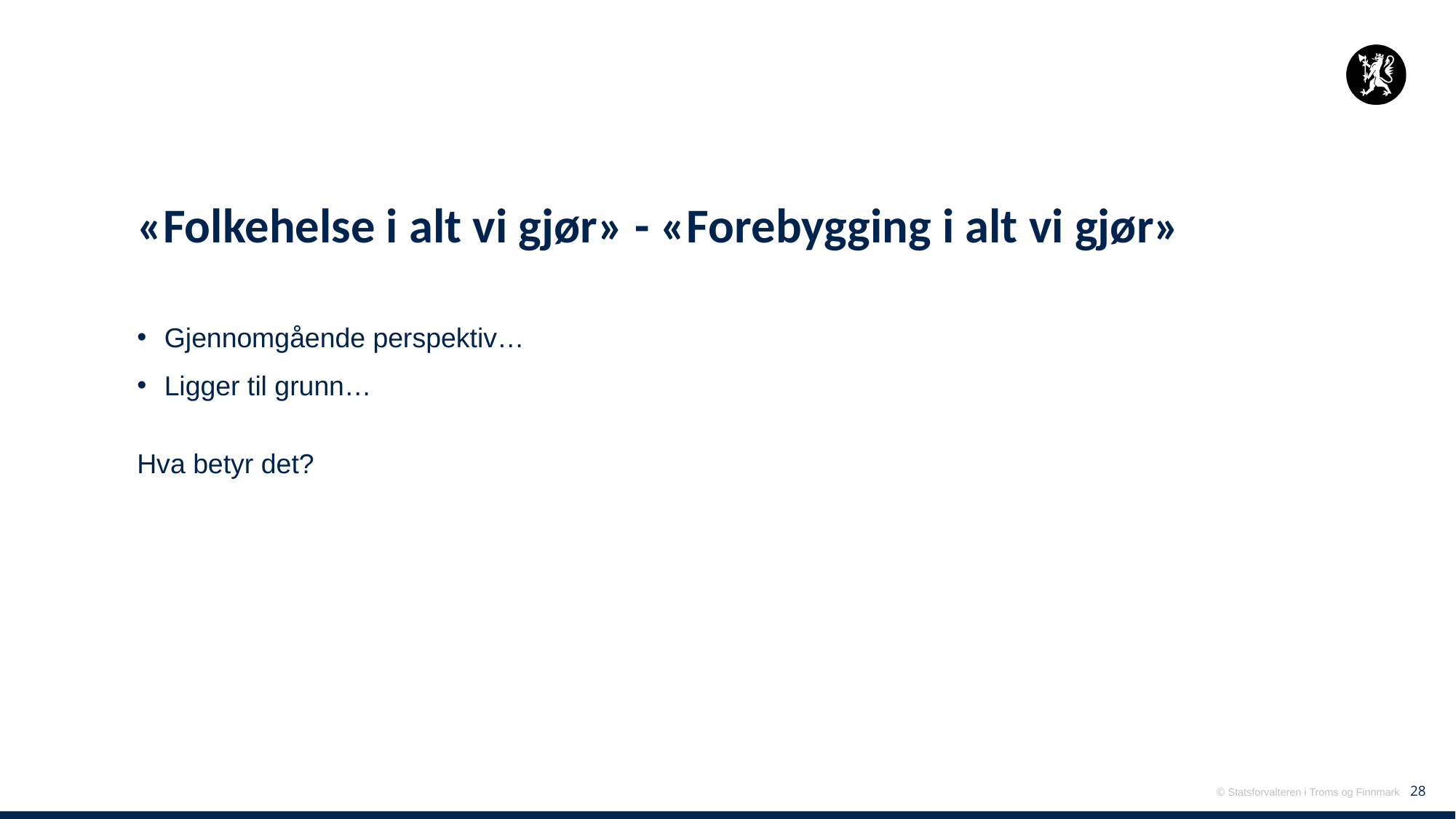

# «Folkehelse i alt vi gjør» - «Forebygging i alt vi gjør»
Gjennomgående perspektiv…
Ligger til grunn…

Hva betyr det?